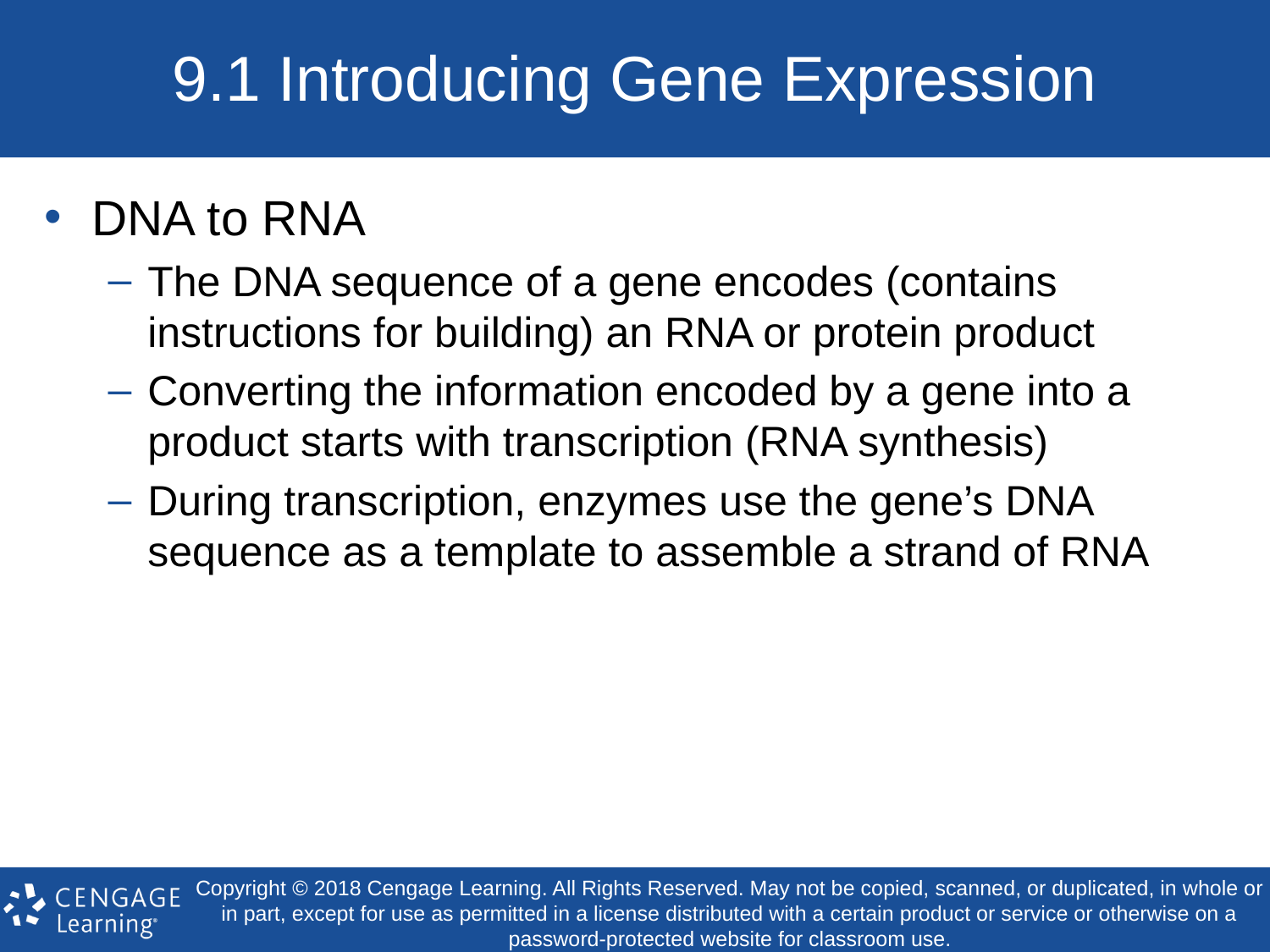

# 9.1 Introducing Gene Expression
DNA to RNA
The DNA sequence of a gene encodes (contains instructions for building) an RNA or protein product
Converting the information encoded by a gene into a product starts with transcription (RNA synthesis)
During transcription, enzymes use the gene’s DNA sequence as a template to assemble a strand of RNA